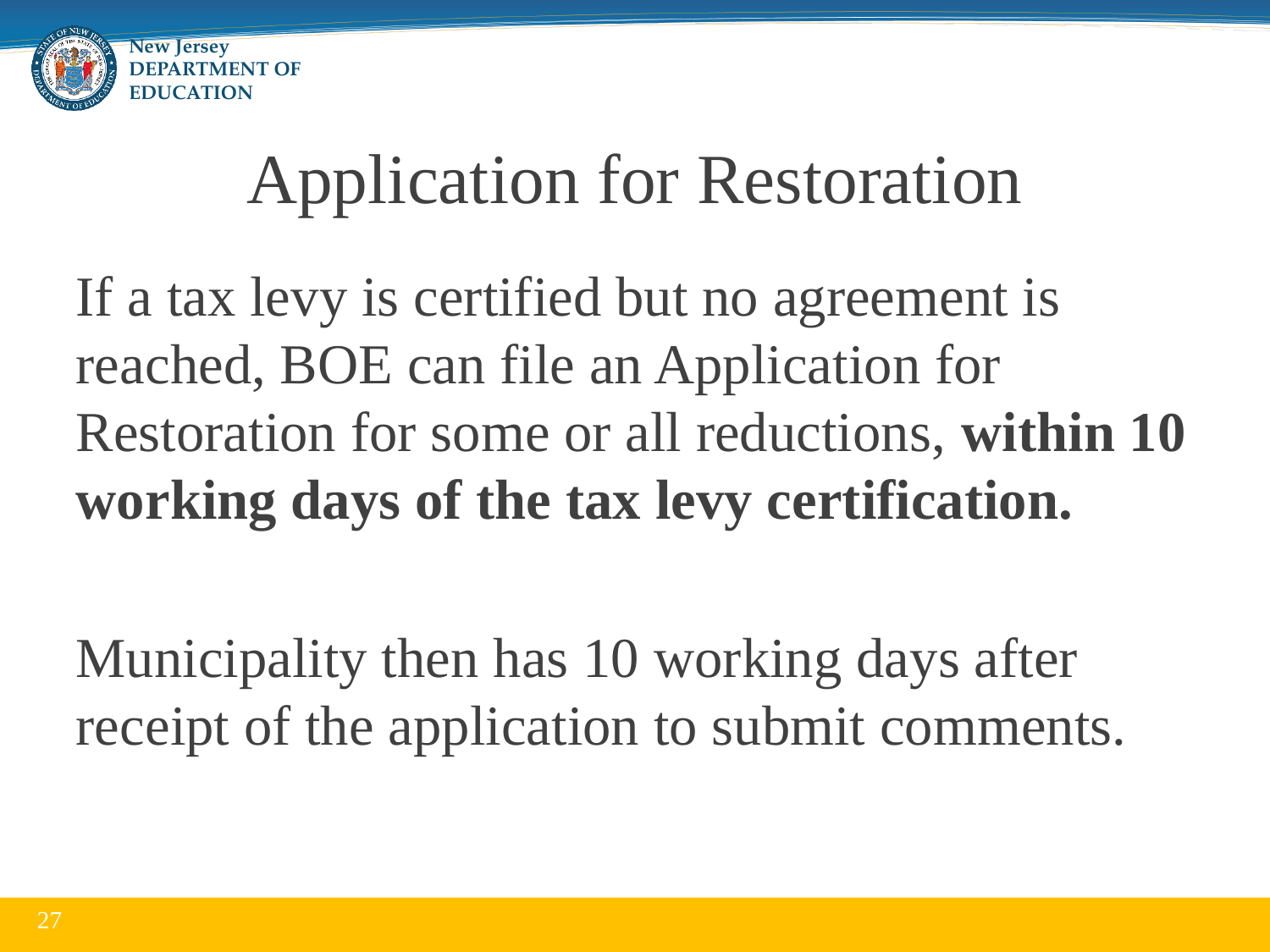

# Application for Restoration
If a tax levy is certified but no agreement is reached, BOE can file an Application for Restoration for some or all reductions, within 10 working days of the tax levy certification.

Municipality then has 10 working days after receipt of the application to submit comments.